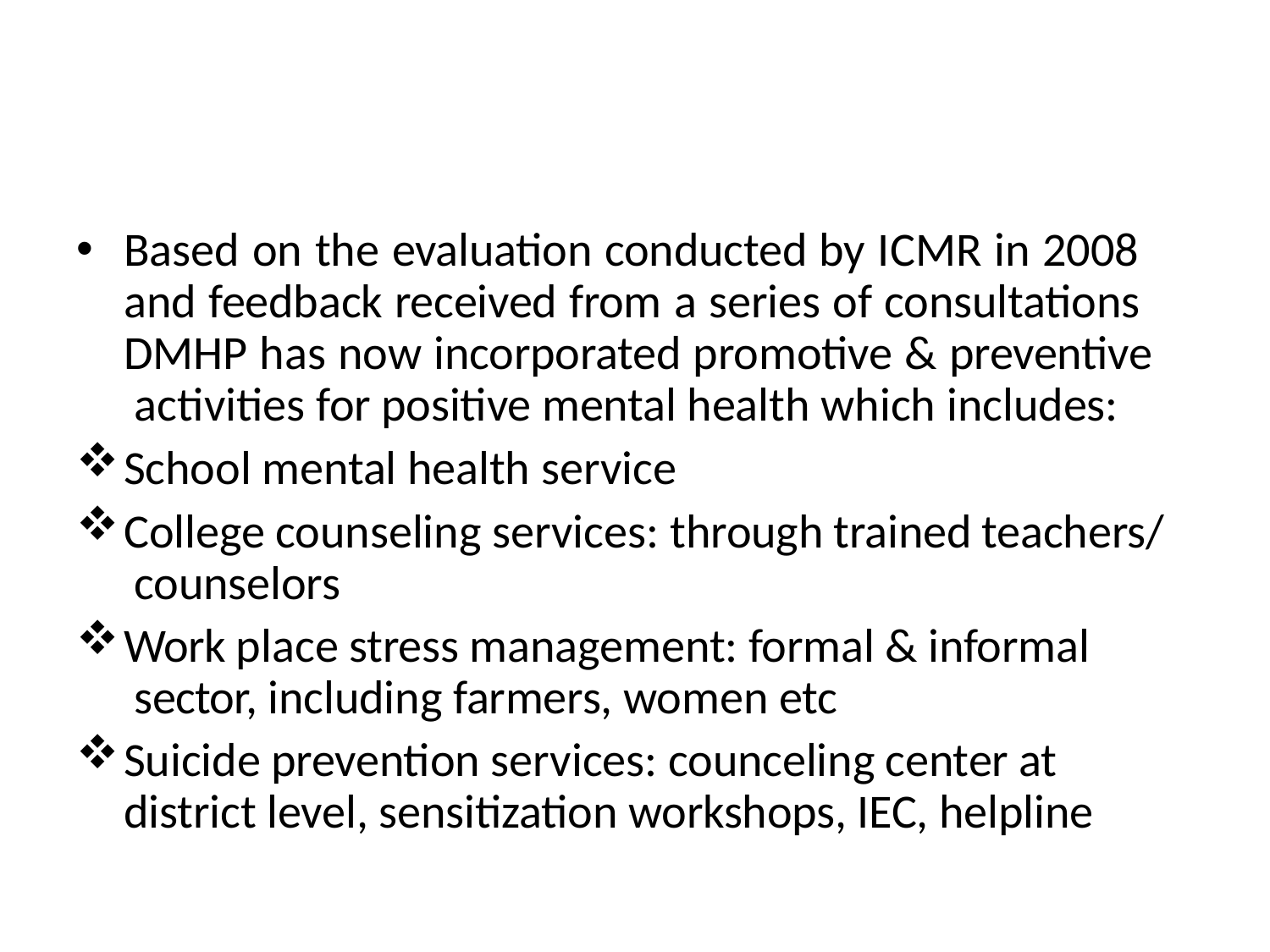

Based on the evaluation conducted by ICMR in 2008  and feedback received from a series of consultations  DMHP has now incorporated promotive & preventive  activities for positive mental health which includes:
School mental health service
College counseling services: through trained teachers/  counselors
Work place stress management: formal & informal  sector, including farmers, women etc
Suicide prevention services: counceling center at  district level, sensitization workshops, IEC, helpline